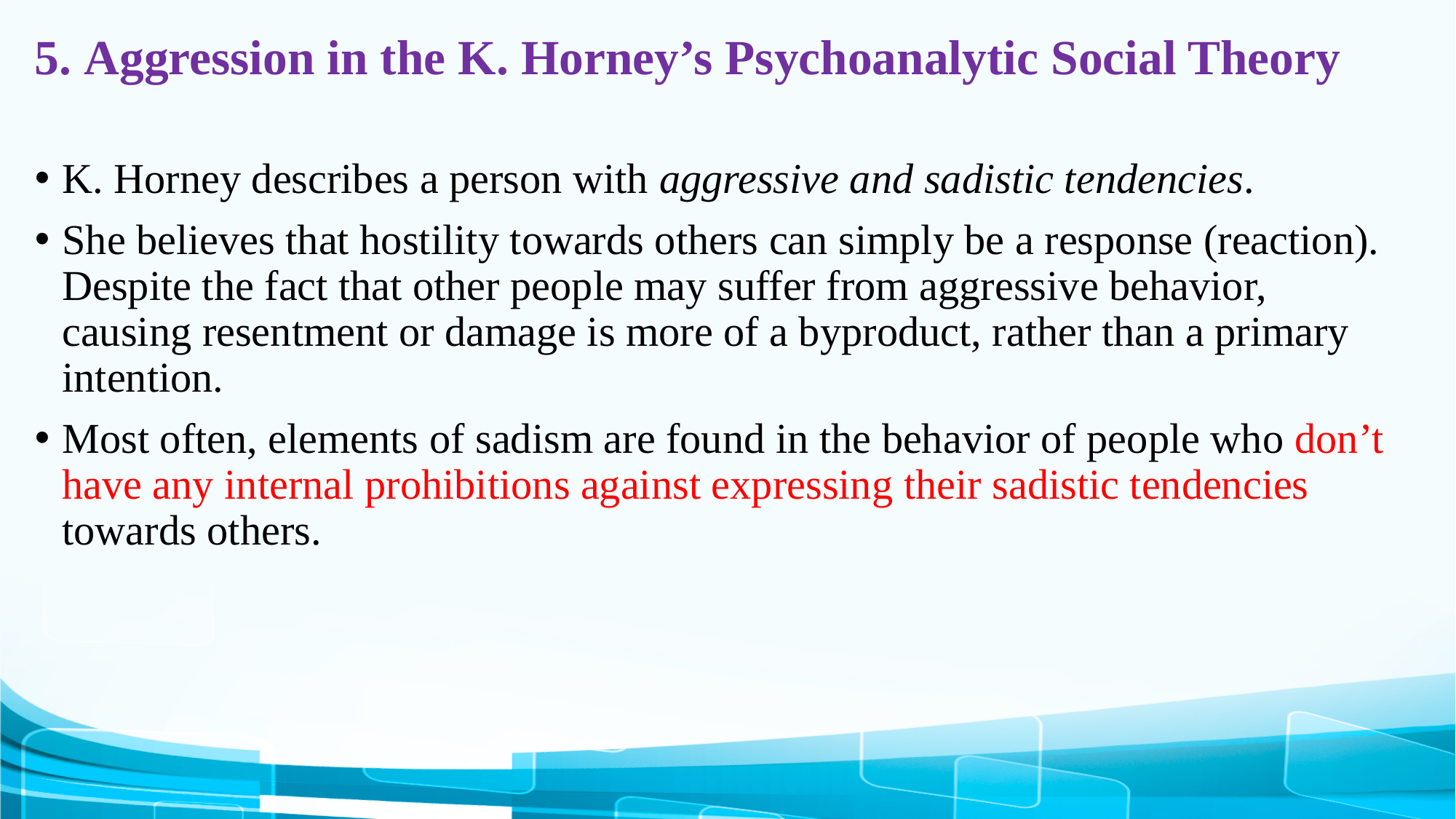

# 5. Aggression in the K. Horney’s Psychoanalytic Social Theory
K. Horney describes a person with aggressive and sadistic tendencies.
She believes that hostility towards others can simply be a response (reaction). Despite the fact that other people may suffer from aggressive behavior, causing resentment or damage is more of a byproduct, rather than a primary intention.
Most often, elements of sadism are found in the behavior of people who don’t have any internal prohibitions against expressing their sadistic tendencies towards others.